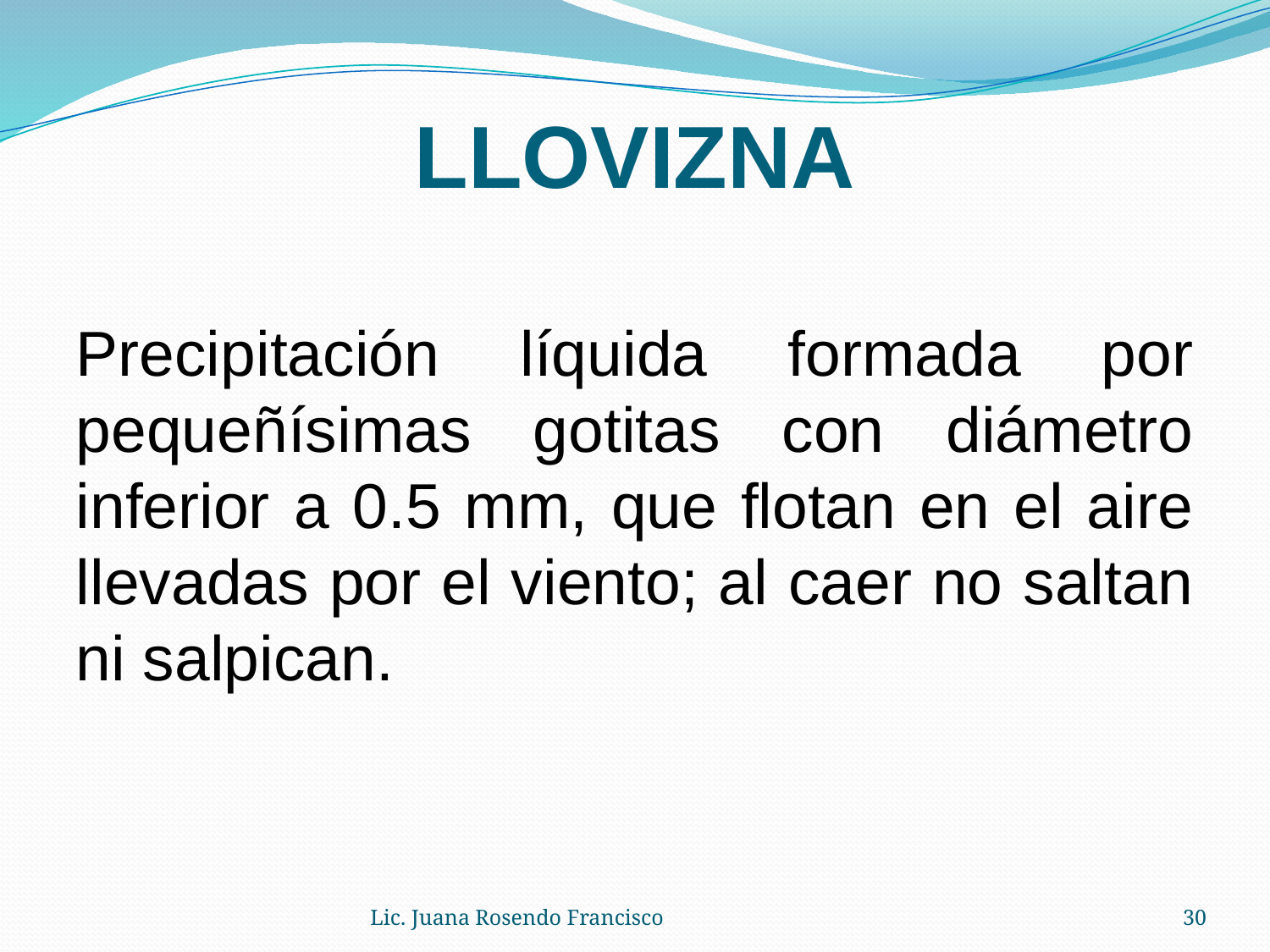

# LLOVIZNA
Precipitación líquida formada por pequeñísimas gotitas con diámetro inferior a 0.5 mm, que flotan en el aire llevadas por el viento; al caer no saltan ni salpican.
Lic. Juana Rosendo Francisco
30